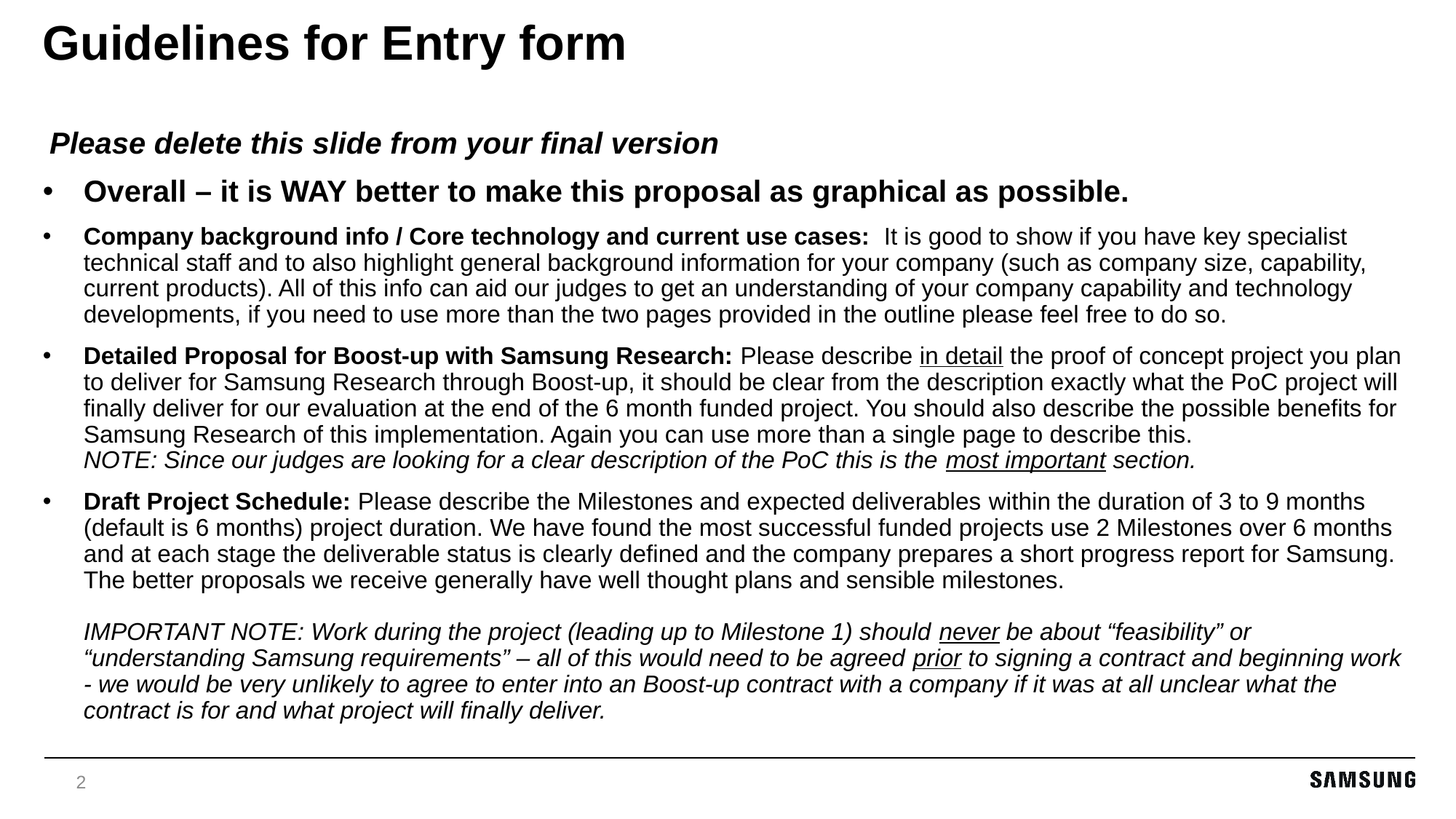

# Guidelines for Entry form
 Please delete this slide from your final version
Overall – it is WAY better to make this proposal as graphical as possible.
Company background info / Core technology and current use cases:  It is good to show if you have key specialist technical staff and to also highlight general background information for your company (such as company size, capability, current products). All of this info can aid our judges to get an understanding of your company capability and technology developments, if you need to use more than the two pages provided in the outline please feel free to do so.
Detailed Proposal for Boost-up with Samsung Research: Please describe in detail the proof of concept project you plan to deliver for Samsung Research through Boost-up, it should be clear from the description exactly what the PoC project will finally deliver for our evaluation at the end of the 6 month funded project. You should also describe the possible benefits for Samsung Research of this implementation. Again you can use more than a single page to describe this.
NOTE: Since our judges are looking for a clear description of the PoC this is the most important section.
Draft Project Schedule: Please describe the Milestones and expected deliverables within the duration of 3 to 9 months (default is 6 months) project duration. We have found the most successful funded projects use 2 Milestones over 6 months and at each stage the deliverable status is clearly defined and the company prepares a short progress report for Samsung. The better proposals we receive generally have well thought plans and sensible milestones.
IMPORTANT NOTE: Work during the project (leading up to Milestone 1) should never be about “feasibility” or “understanding Samsung requirements” – all of this would need to be agreed prior to signing a contract and beginning work - we would be very unlikely to agree to enter into an Boost-up contract with a company if it was at all unclear what the contract is for and what project will finally deliver.
2